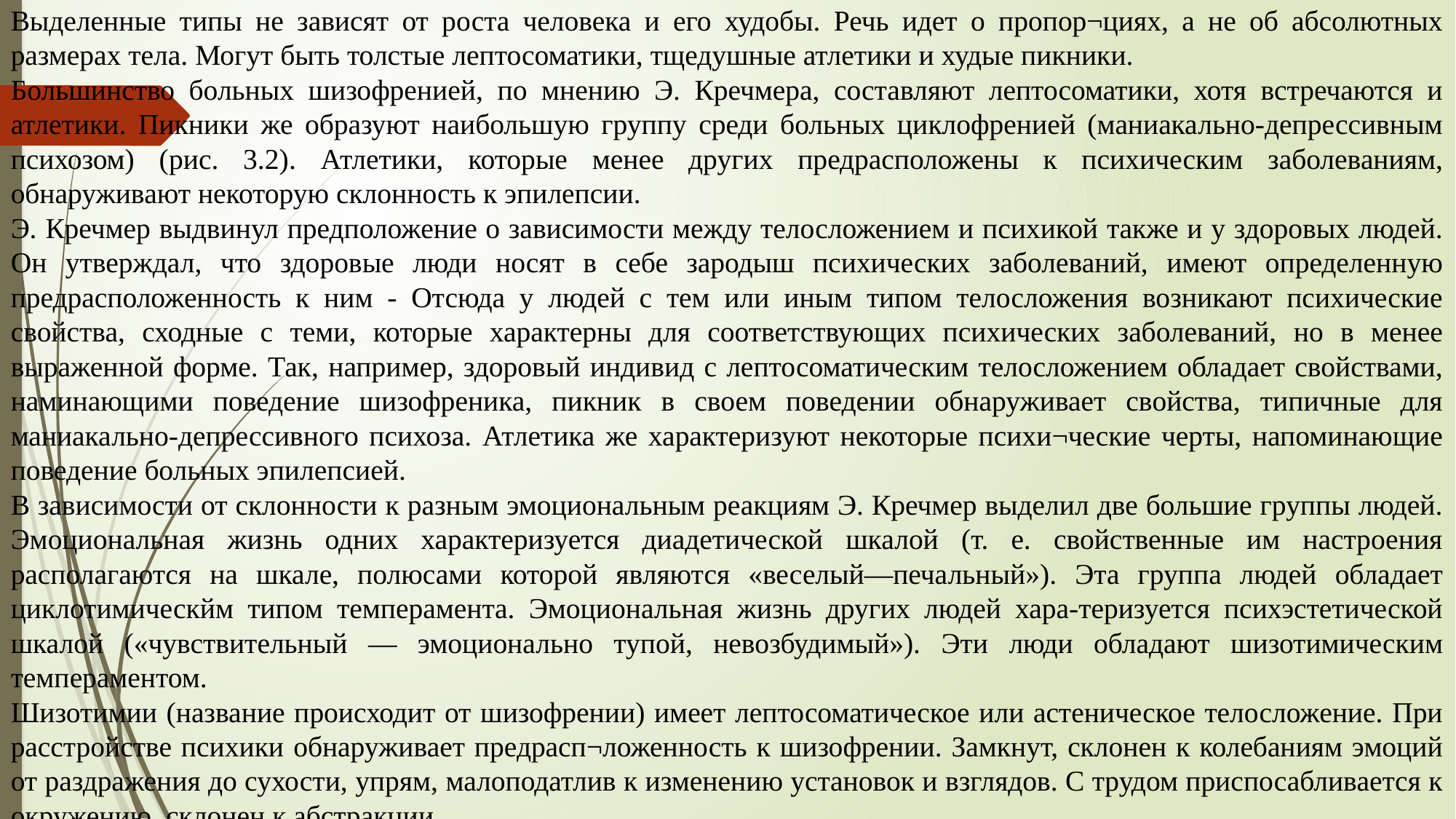

Выделенные типы не зависят от роста человека и его худобы. Речь идет о пропор¬циях, а не об абсолютных размерах тела. Могут быть толстые лептосоматики, тщедушные атлетики и худые пикники.
Большинство больных шизофренией, по мнению Э. Кречмера, составляют лептосоматики, хотя встречаются и атлетики. Пикники же образуют наибольшую группу среди больных циклофренией (маниакально-депрессивным психозом) (рис. 3.2). Атлетики, которые менее других предрасположены к психическим заболеваниям, обнаруживают некоторую склонность к эпилепсии.
Э. Кречмер выдвинул предположение о зависимости между телосложением и психикой также и у здоровых людей. Он утверждал, что здоровые люди носят в себе зародыш психических заболеваний, имеют определенную предрасположенность к ним - Отсюда у людей с тем или иным типом телосложения возникают психические свойства, сходные с теми, которые характерны для соответствующих психических заболеваний, но в менее выраженной форме. Так, например, здоровый индивид с лептосоматическим телосложением обладает свойствами, наминающими поведение шизофреника, пикник в своем поведении обнаруживает свойства, типичные для маниакально-депрессивного психоза. Атлетика же характеризуют некоторые психи¬ческие черты, напоминающие поведение больных эпилепсией.
В зависимости от склонности к разным эмоциональным реакциям Э. Кречмер выделил две большие группы людей. Эмоциональная жизнь одних характеризуется диадетической шкалой (т. е. свойственные им настроения располагаются на шкале, полюсами которой являются «веселый—печальный»). Эта группа людей обладает циклотимическйм типом темперамента. Эмоциональная жизнь других людей хара-теризуется психэстетической шкалой («чувствительный — эмоционально тупой, невозбудимый»). Эти люди обладают шизотимическим темпераментом.
Шизотимии (название происходит от шизофрении) имеет лептосоматическое или астеническое телосложение. При расстройстве психики обнаруживает предрасп¬ложенность к шизофрении. Замкнут, склонен к колебаниям эмоций от раздражения до сухости, упрям, малоподатлив к изменению установок и взглядов. С трудом приспосабливается к окружению, склонен к абстракции.